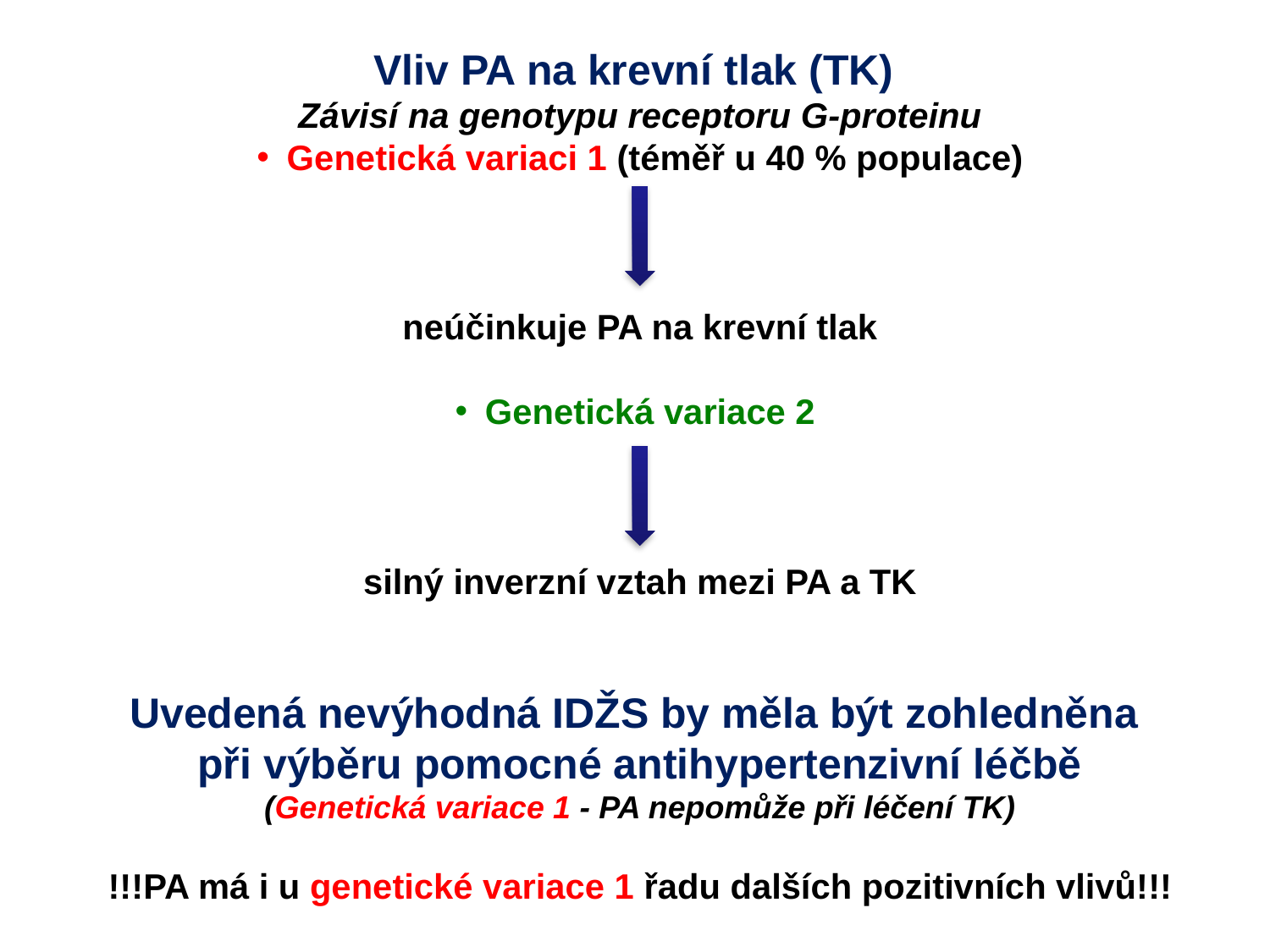

Vliv PA na krevní tlak (TK)
Závisí na genotypu receptoru G-proteinu
Genetická variaci 1 (téměř u 40 % populace)

neúčinkuje PA na krevní tlak

Genetická variace 2

silný inverzní vztah mezi PA a TK

Uvedená nevýhodná IDŽS by měla být zohledněna
při výběru pomocné antihypertenzivní léčbě
(Genetická variace 1 - PA nepomůže při léčení TK)

!!!PA má i u genetické variace 1 řadu dalších pozitivních vlivů!!!

.